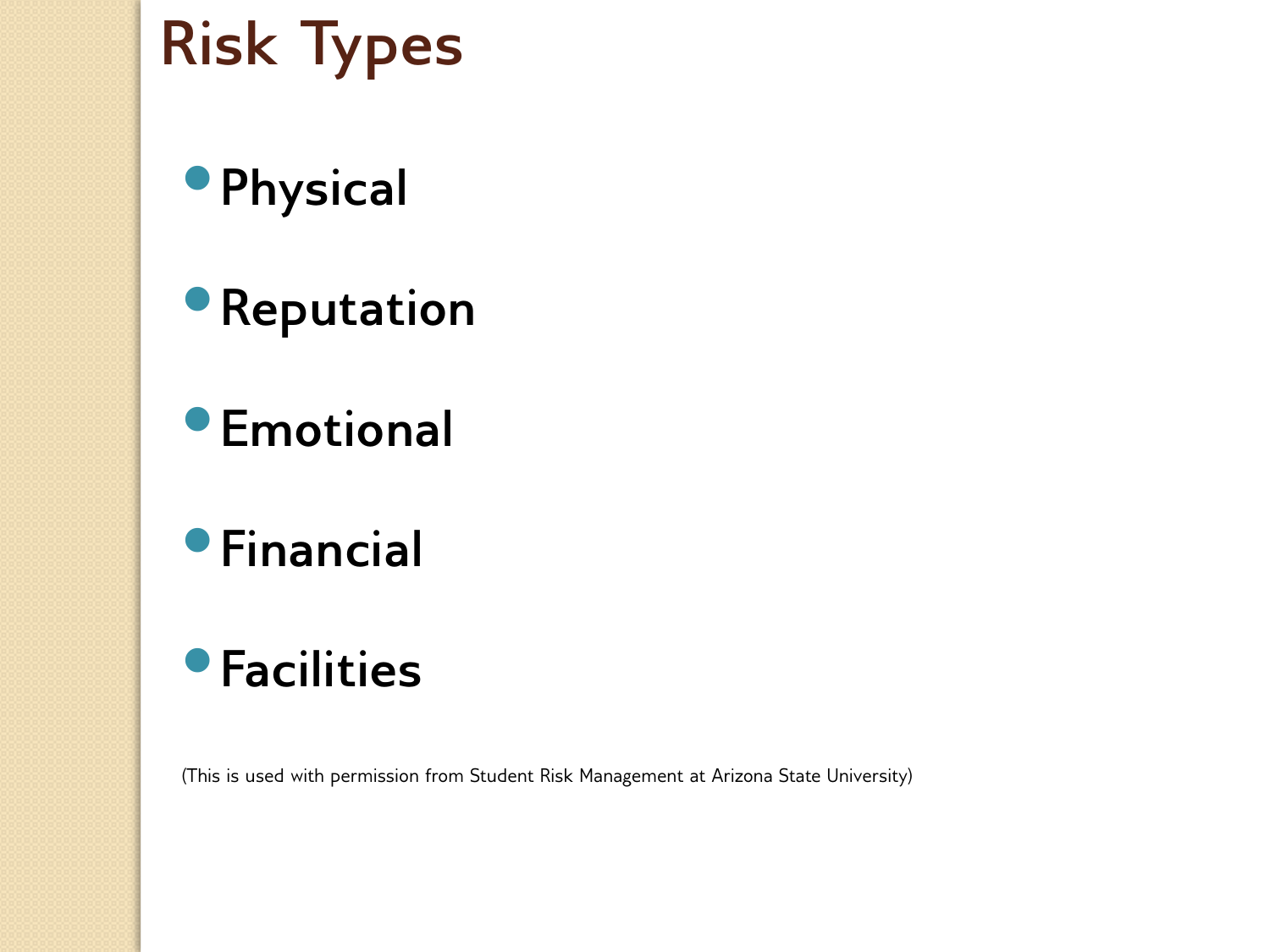

Risk Types
Physical

Reputation

Emotional

Financial

Facilities

(This is used with permission from Student Risk Management at Arizona State University)